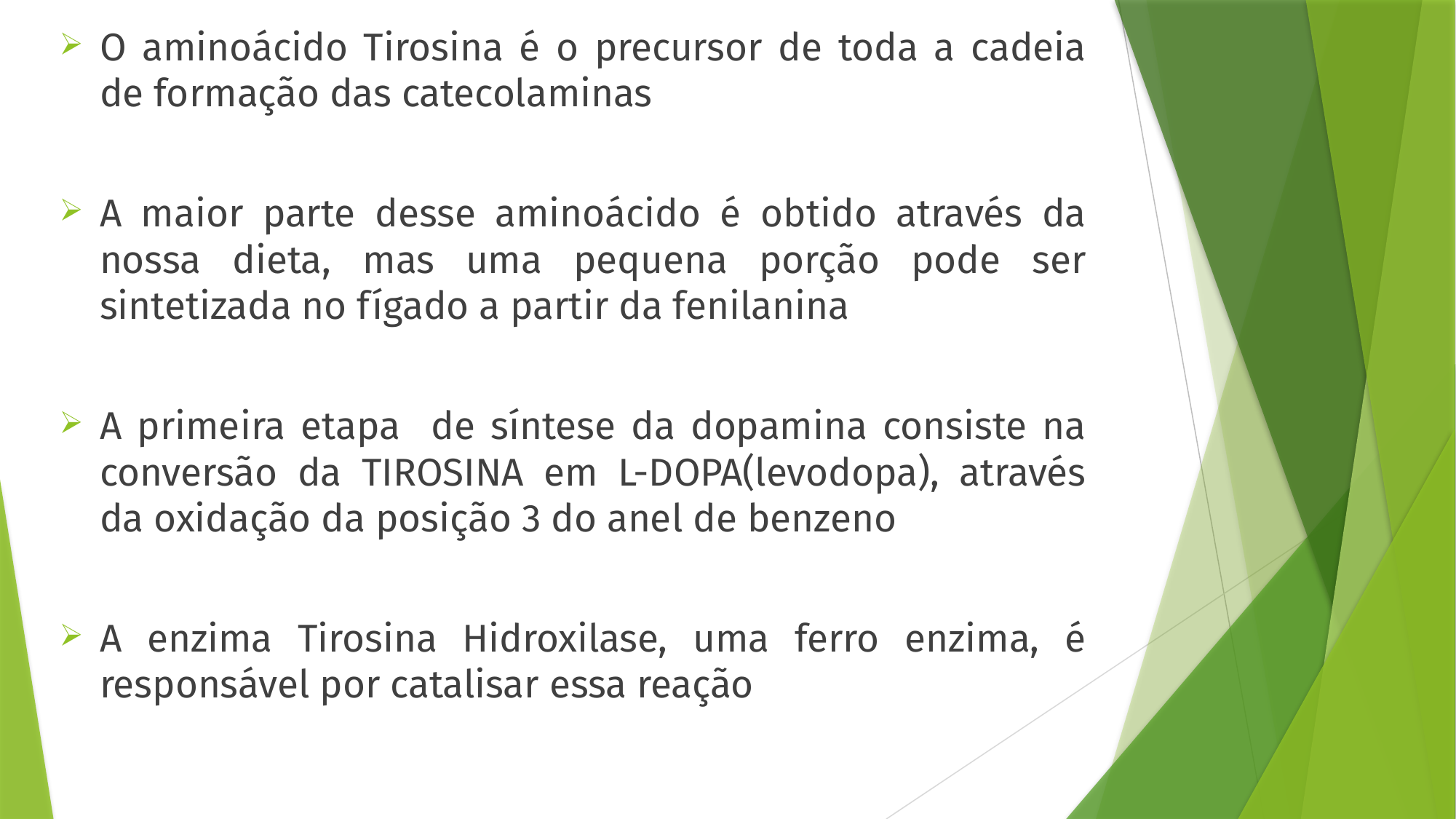

O aminoácido Tirosina é o precursor de toda a cadeia de formação das catecolaminas

A maior parte desse aminoácido é obtido através da nossa dieta, mas uma pequena porção pode ser sintetizada no fígado a partir da fenilanina

A primeira etapa  de síntese da dopamina consiste na conversão da TIROSINA em L-DOPA(levodopa), através da oxidação da posição 3 do anel de benzeno

A enzima Tirosina Hidroxilase, uma ferro enzima, é responsável por catalisar essa reação